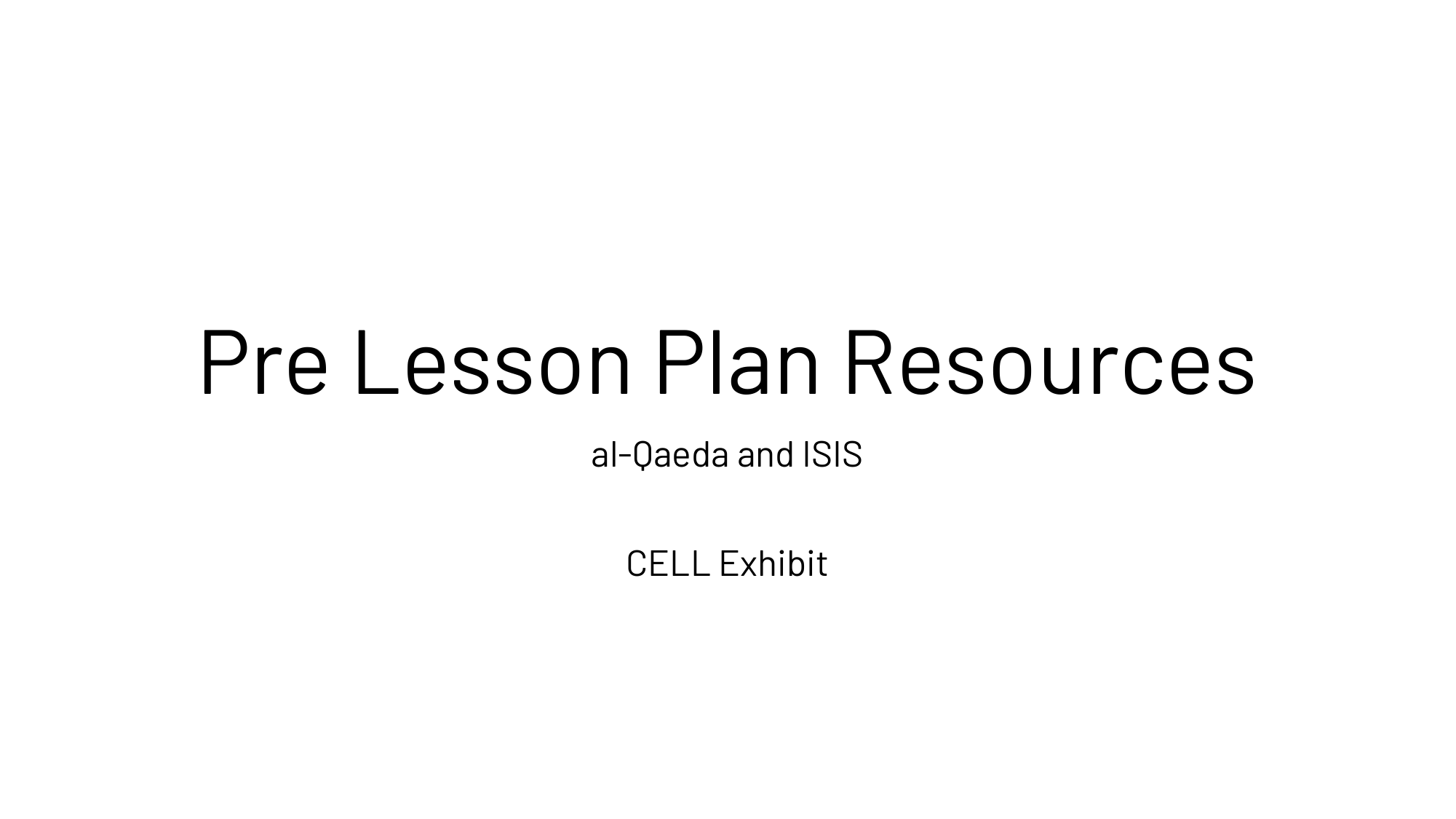

# Pre Lesson Plan Resources
al-Qaeda and ISIS

CELL Exhibit